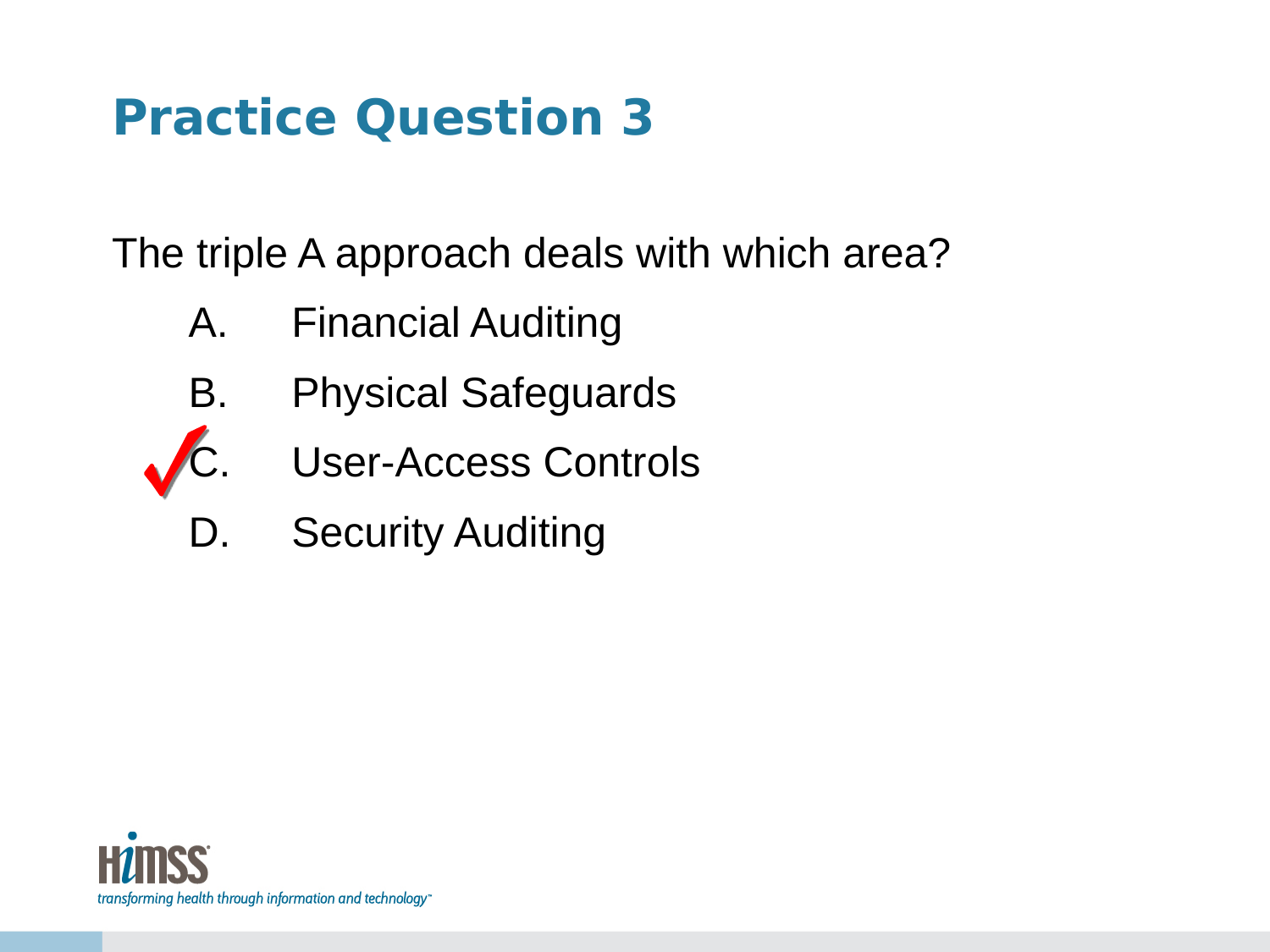

# Practice Question 3
The triple A approach deals with which area?
Financial Auditing
Physical Safeguards
User-Access Controls
Security Auditing